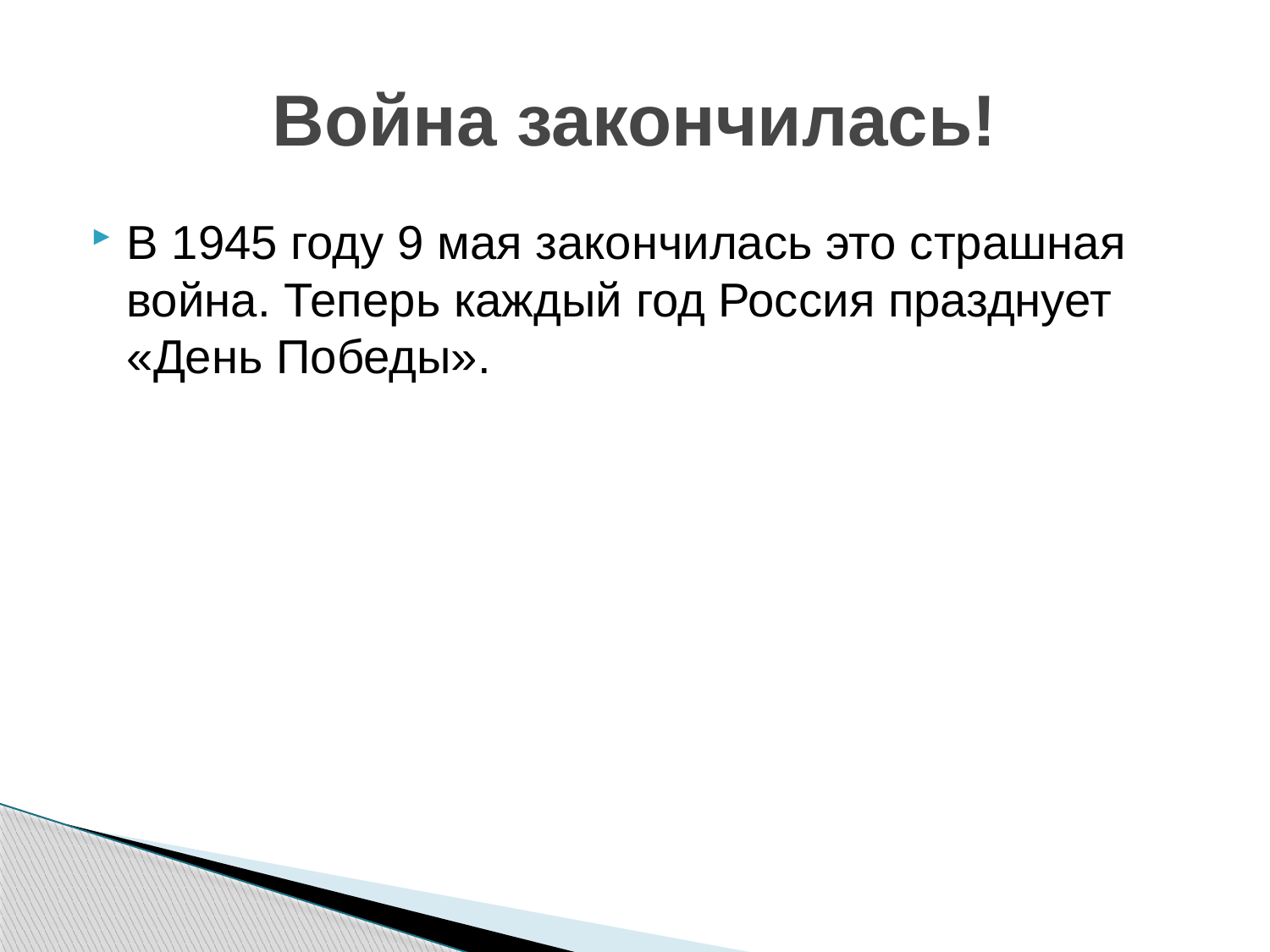

# Война закончилась!
В 1945 году 9 мая закончилась это страшная война. Теперь каждый год Россия празднует «День Победы».